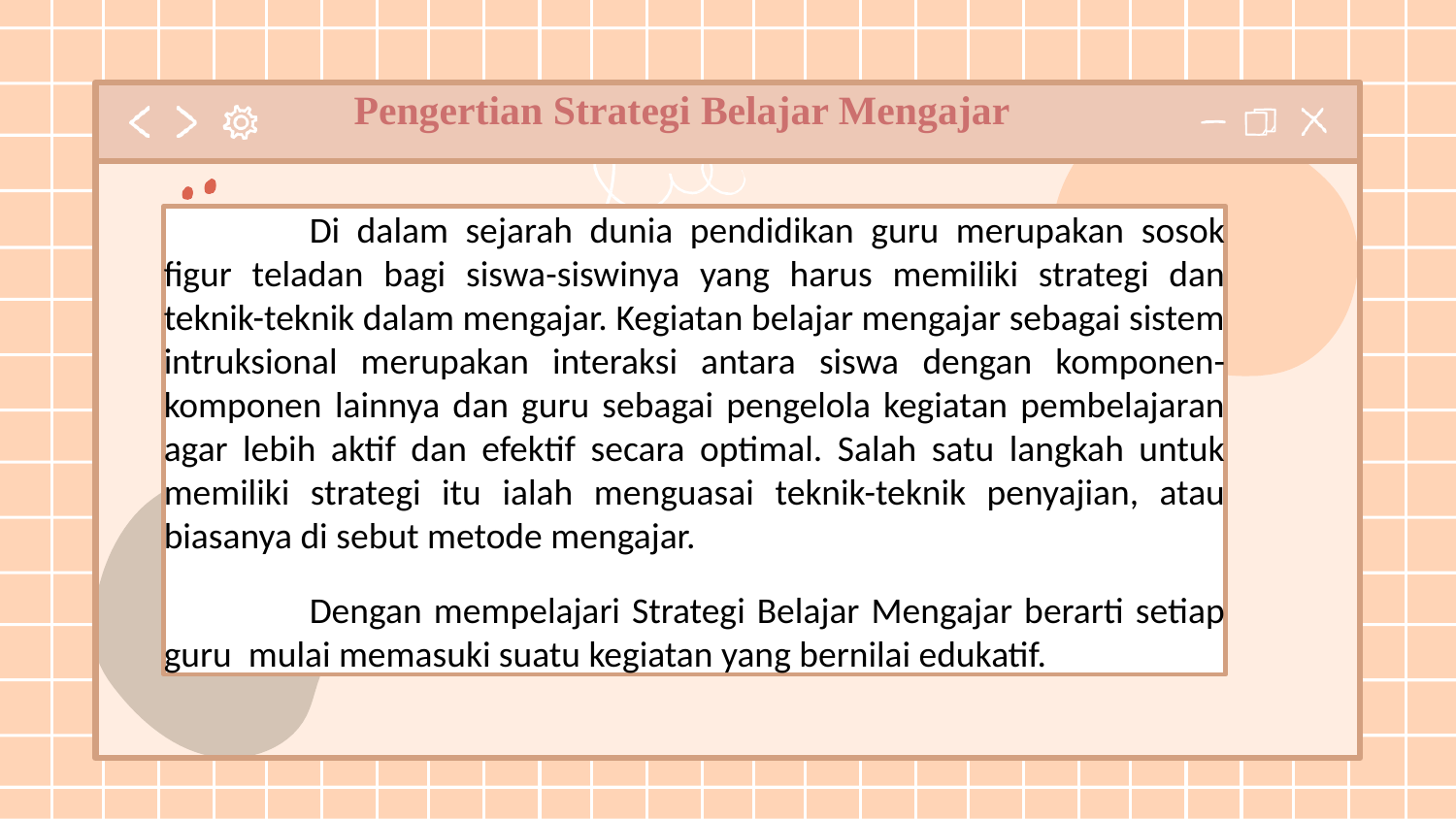

# Pengertian Strategi Belajar Mengajar
	Di dalam sejarah dunia pendidikan guru merupakan sosok figur teladan bagi siswa-siswinya yang harus memiliki strategi dan teknik-teknik dalam mengajar. Kegiatan belajar mengajar sebagai sistem intruksional merupakan interaksi antara siswa dengan komponen-komponen lainnya dan guru sebagai pengelola kegiatan pembelajaran agar lebih aktif dan efektif secara optimal. Salah satu langkah untuk memiliki strategi itu ialah menguasai teknik-teknik penyajian, atau biasanya di sebut metode mengajar.

	Dengan mempelajari Strategi Belajar Mengajar berarti setiap guru  mulai memasuki suatu kegiatan yang bernilai edukatif.